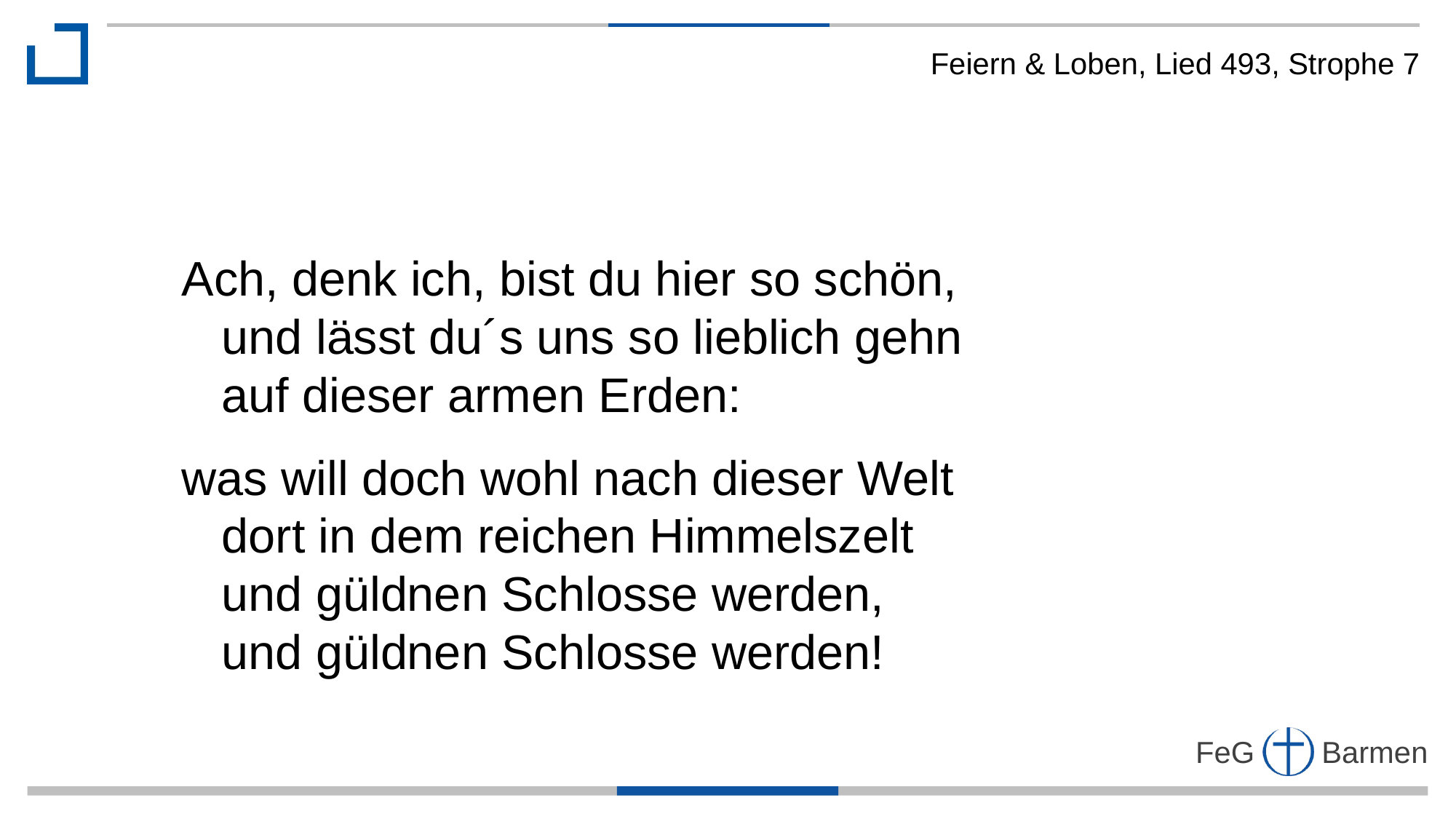

Feiern & Loben, Lied 493, Strophe 7
Ach, denk ich, bist du hier so schön,
   und lässt du´s uns so lieblich gehn
   auf dieser armen Erden:
was will doch wohl nach dieser Welt
   dort in dem reichen Himmelszelt
   und güldnen Schlosse werden,
   und güldnen Schlosse werden!